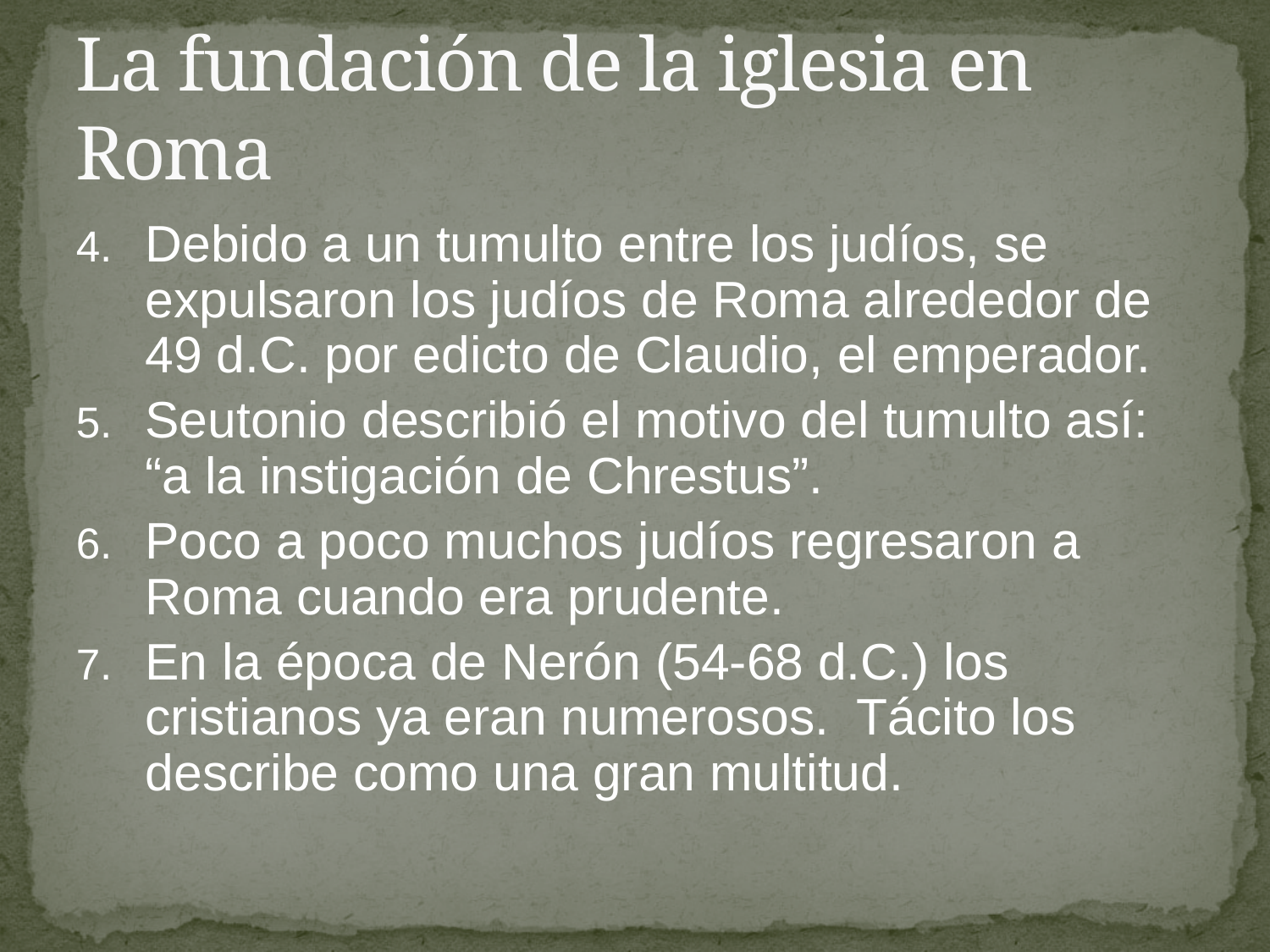

# La fundación de la iglesia en Roma
Debido a un tumulto entre los judíos, se expulsaron los judíos de Roma alrededor de 49 d.C. por edicto de Claudio, el emperador.
Seutonio describió el motivo del tumulto así: “a la instigación de Chrestus”.
Poco a poco muchos judíos regresaron a Roma cuando era prudente.
En la época de Nerón (54-68 d.C.) los cristianos ya eran numerosos.  Tácito los describe como una gran multitud.